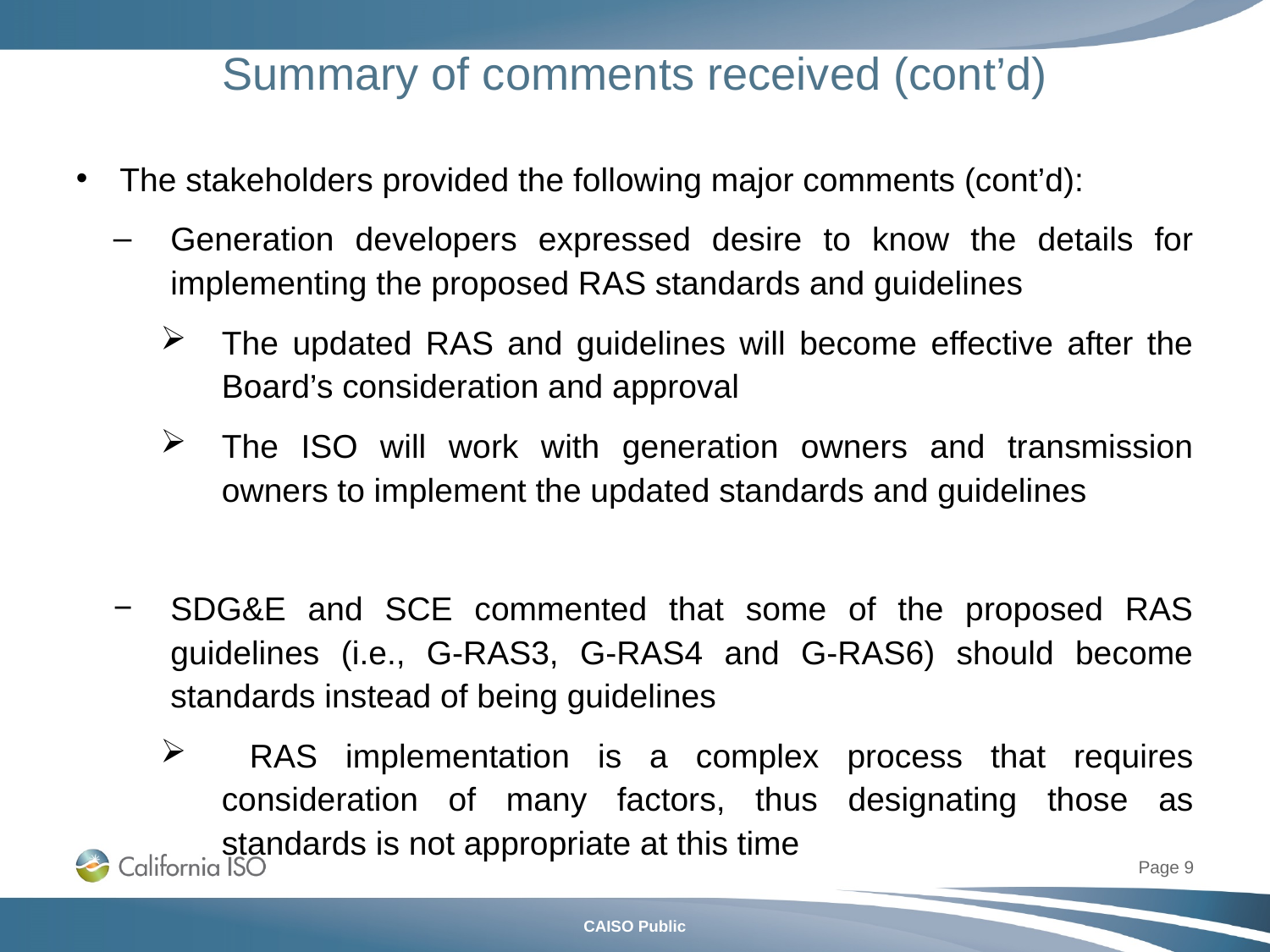

# Summary of comments received (cont’d)
The stakeholders provided the following major comments (cont’d):
Generation developers expressed desire to know the details for implementing the proposed RAS standards and guidelines
The updated RAS and guidelines will become effective after the Board’s consideration and approval
The ISO will work with generation owners and transmission owners to implement the updated standards and guidelines

SDG&E and SCE commented that some of the proposed RAS guidelines (i.e., G-RAS3, G-RAS4 and G-RAS6) should become standards instead of being guidelines
 RAS implementation is a complex process that requires consideration of many factors, thus designating those as standards is not appropriate at this time

Page 9